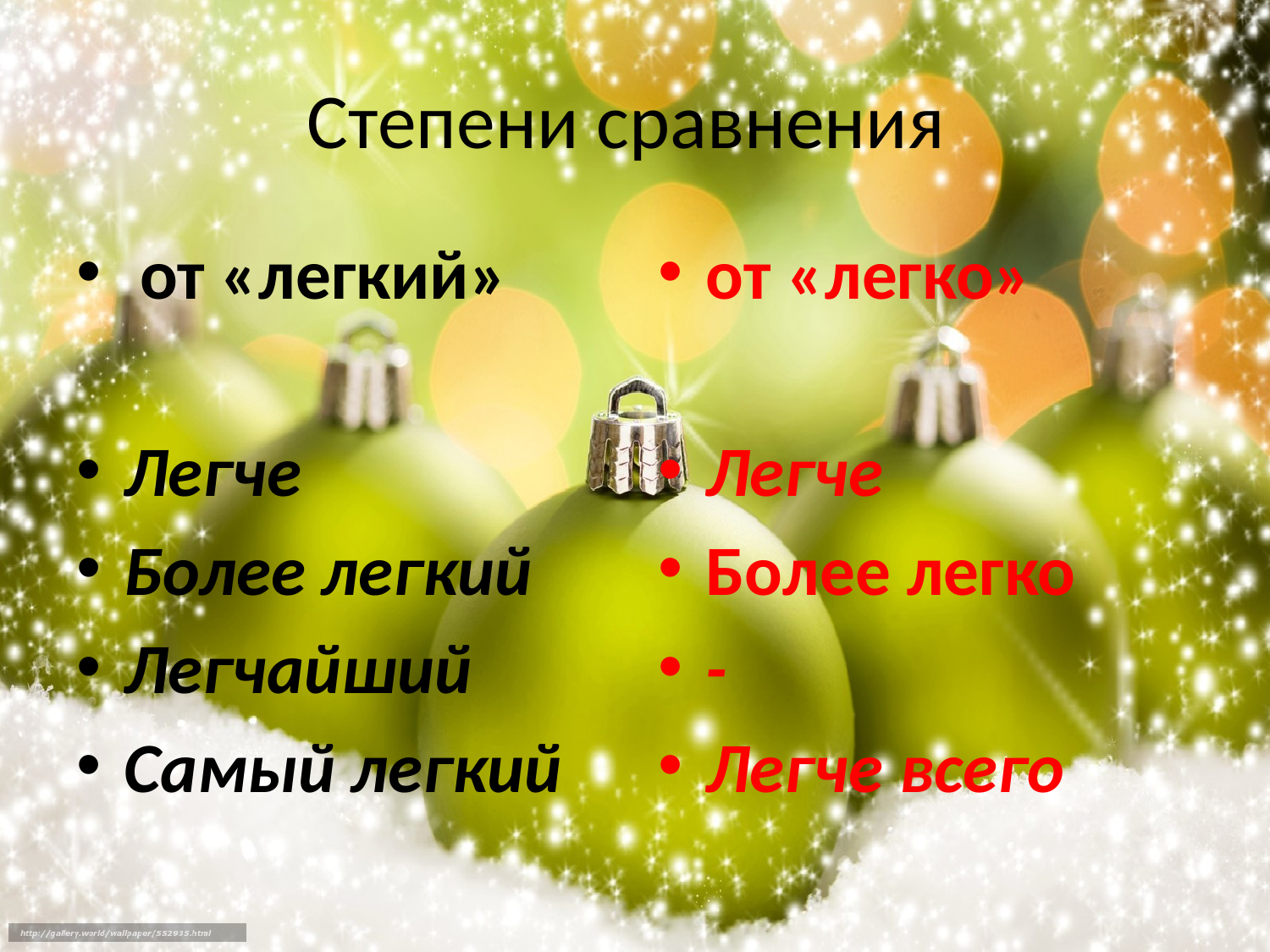

# Степени сравнения
 от «легкий»

Легче
Более легкий
Легчайший
Самый легкий

от «легко»

Легче
Более легко
-
Легче всего